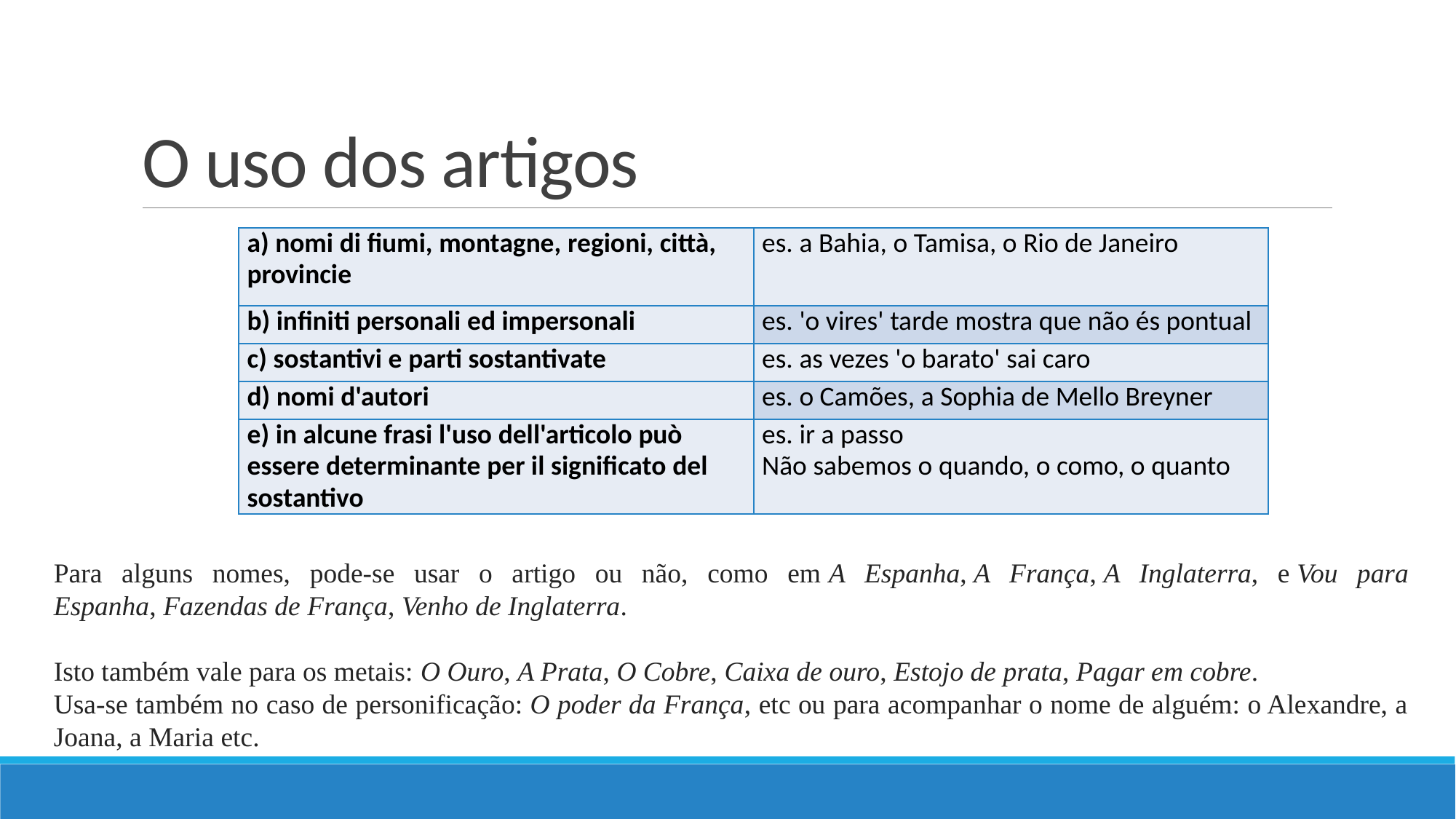

# O uso dos artigos
| a) nomi di fiumi, montagne, regioni, città, provincie | es. a Bahia, o Tamisa, o Rio de Janeiro |
| --- | --- |
| b) infiniti personali ed impersonali | es. 'o vires' tarde mostra que não és pontual |
| c) sostantivi e parti sostantivate | es. as vezes 'o barato' sai caro |
| d) nomi d'autori | es. o Camões, a Sophia de Mello Breyner |
| e) in alcune frasi l'uso dell'articolo può essere determinante per il significato del sostantivo | es. ir a passo Não sabemos o quando, o como, o quanto |
Para alguns nomes, pode-se usar o artigo ou não, como em A Espanha, A França, A Inglaterra, e Vou para Espanha, Fazendas de França, Venho de Inglaterra.

Isto também vale para os metais: O Ouro, A Prata, O Cobre, Caixa de ouro, Estojo de prata, Pagar em cobre.
Usa-se também no caso de personificação: O poder da França, etc ou para acompanhar o nome de alguém: o Alexandre, a Joana, a Maria etc.